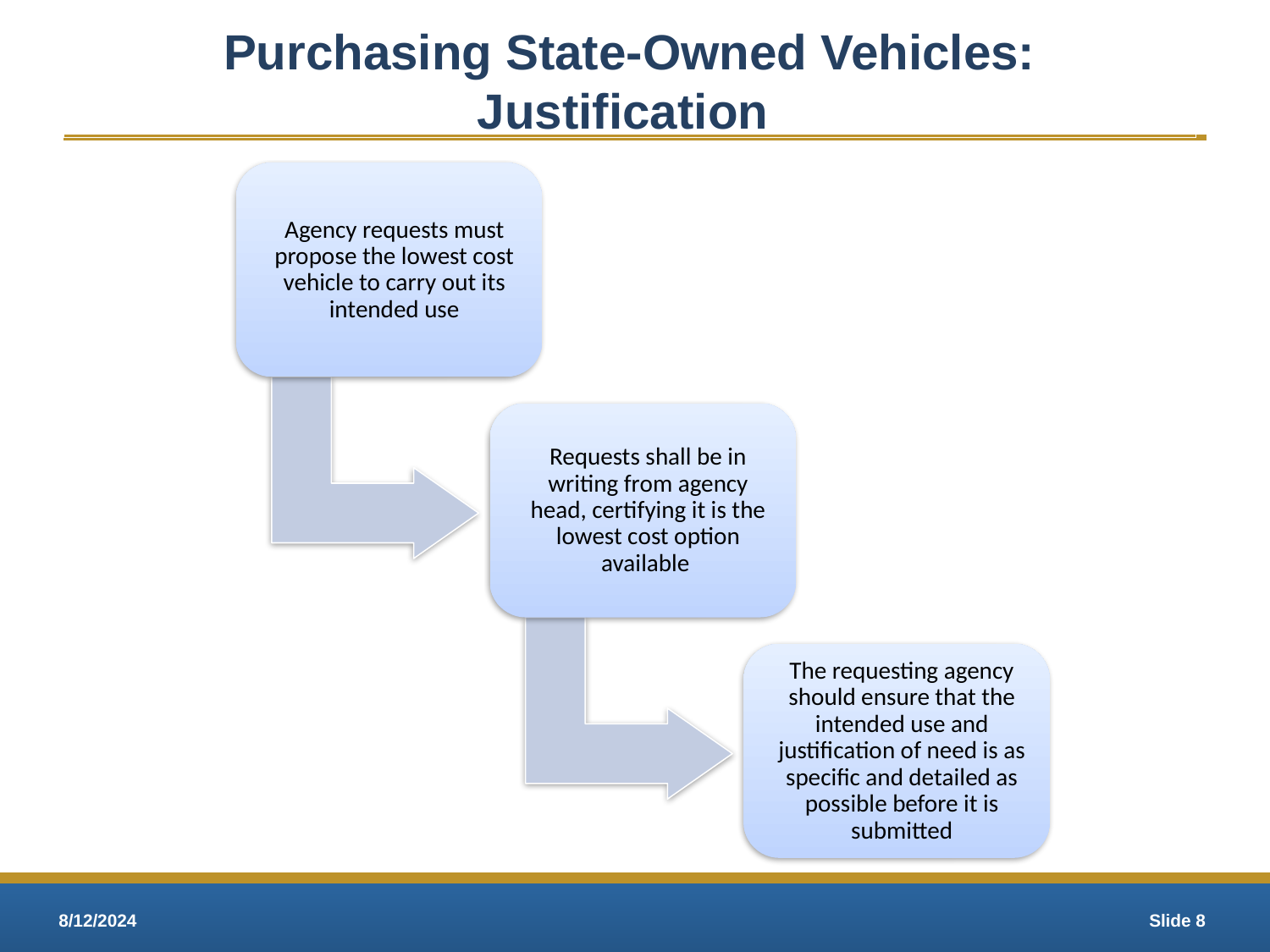

# Purchasing State-Owned Vehicles: Justification
Agency requests must propose the lowest cost vehicle to carry out its intended use
Requests shall be in writing from agency head, certifying it is the lowest cost option available
The requesting agency should ensure that the intended use and justification of need is as specific and detailed as possible before it is submitted